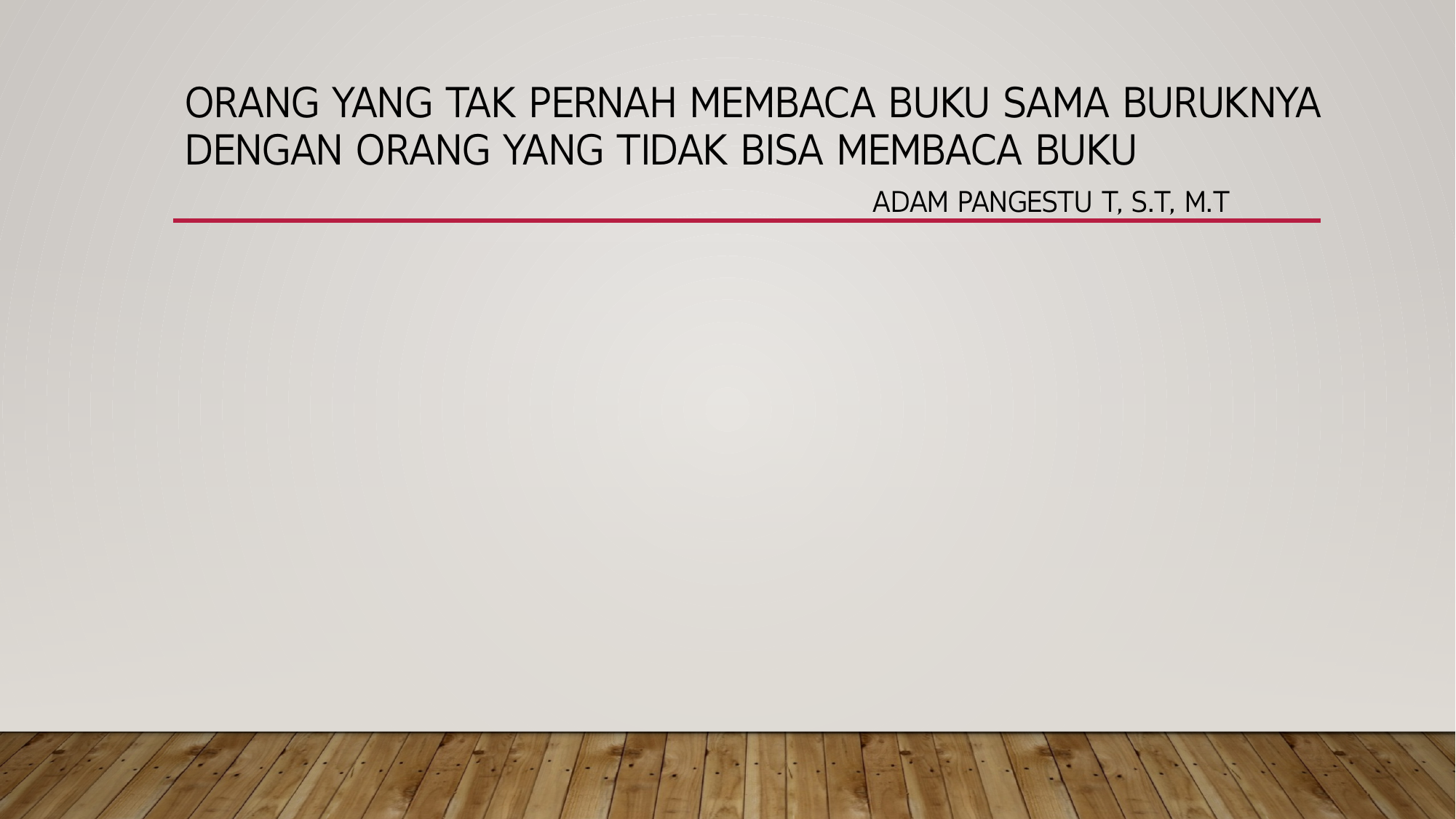

# Orang yang tak pernah membaca buku sama buruknya dengan orang yang tidak bisa membaca buku Adam pangestu t, s.t, m.t